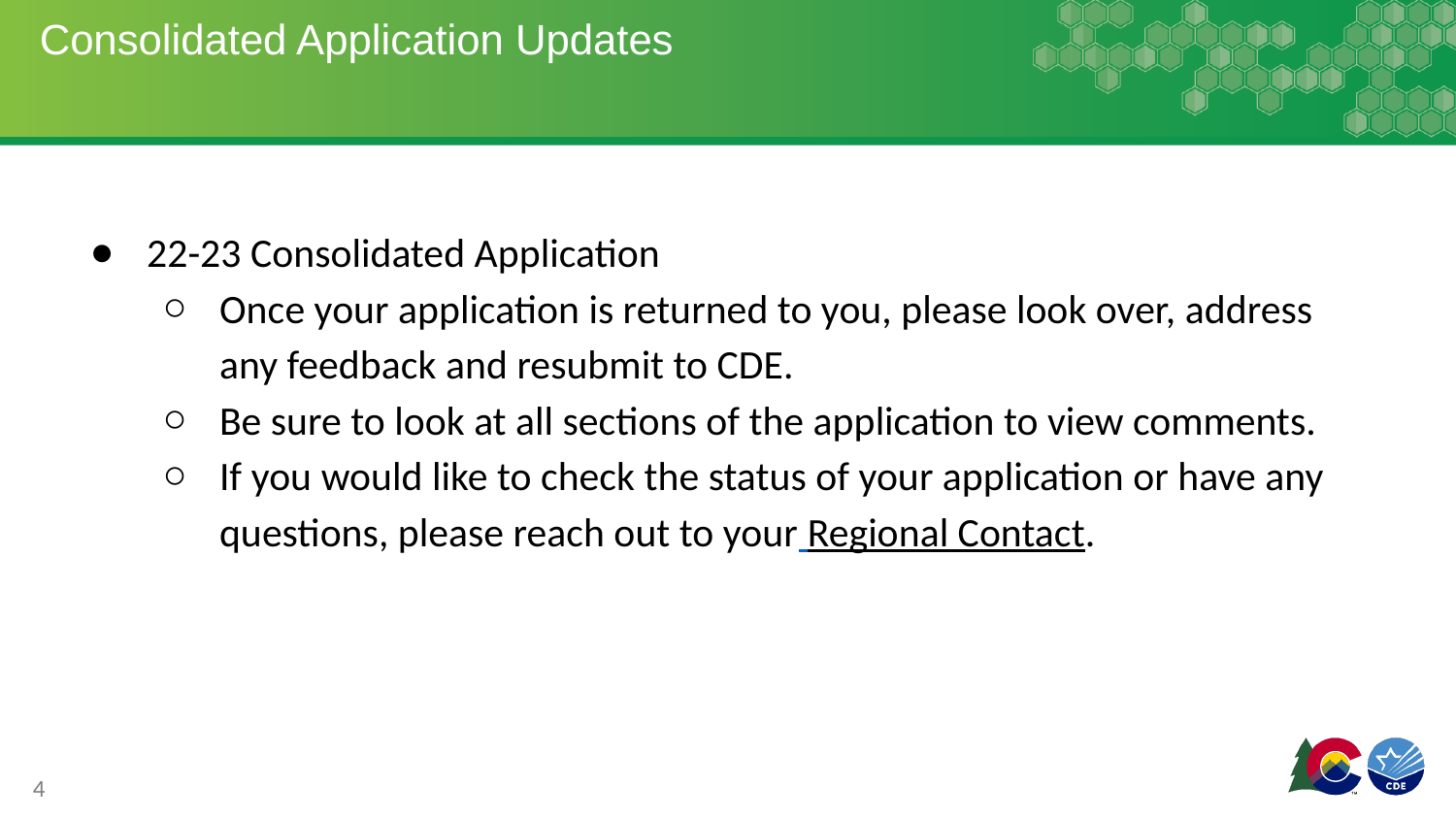

# Consolidated Application Updates

22-23 Consolidated Application
Once your application is returned to you, please look over, address any feedback and resubmit to CDE.
Be sure to look at all sections of the application to view comments.
If you would like to check the status of your application or have any questions, please reach out to your Regional Contact.

4